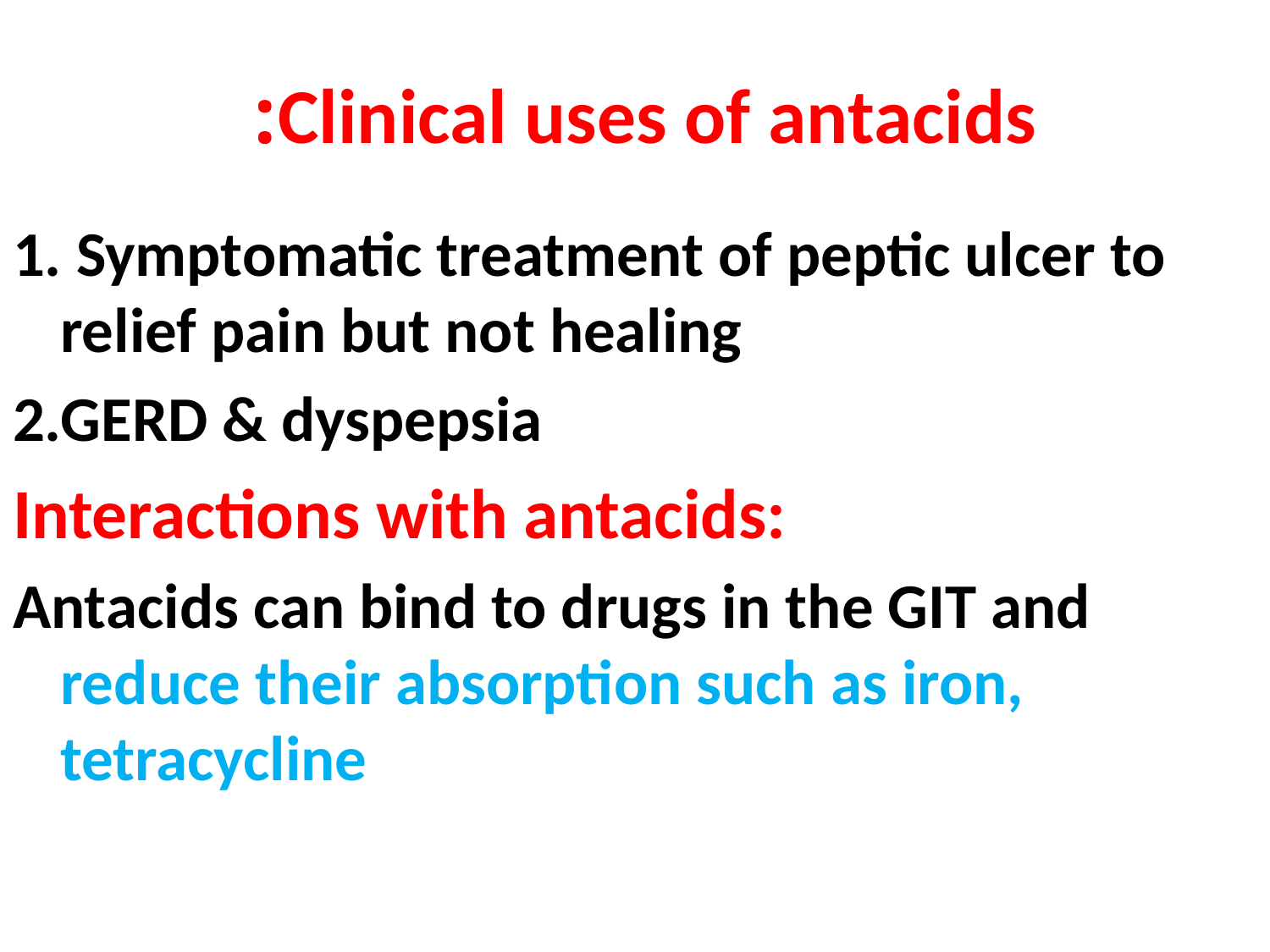

# Clinical uses of antacids:
1. Symptomatic treatment of peptic ulcer to relief pain but not healing
2.GERD & dyspepsia
Interactions with antacids:
Antacids can bind to drugs in the GIT and reduce their absorption such as iron, tetracycline